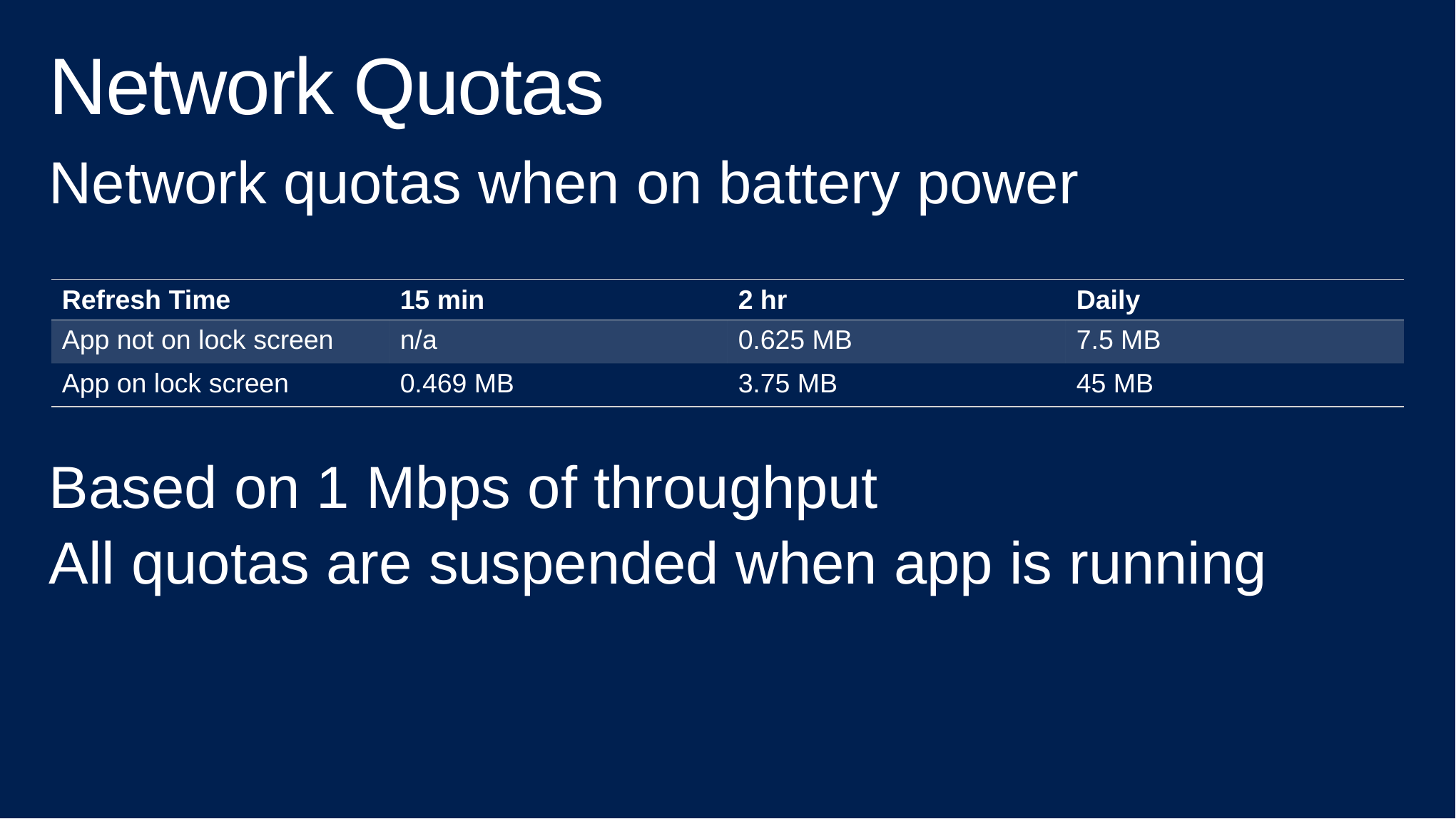

# Network Quotas
Network quotas when on battery power

Based on 1 Mbps of throughput
All quotas are suspended when app is running
| Refresh Time | 15 min | 2 hr | Daily |
| --- | --- | --- | --- |
| App not on lock screen | n/a | 0.625 MB | 7.5 MB |
| App on lock screen | 0.469 MB | 3.75 MB | 45 MB |